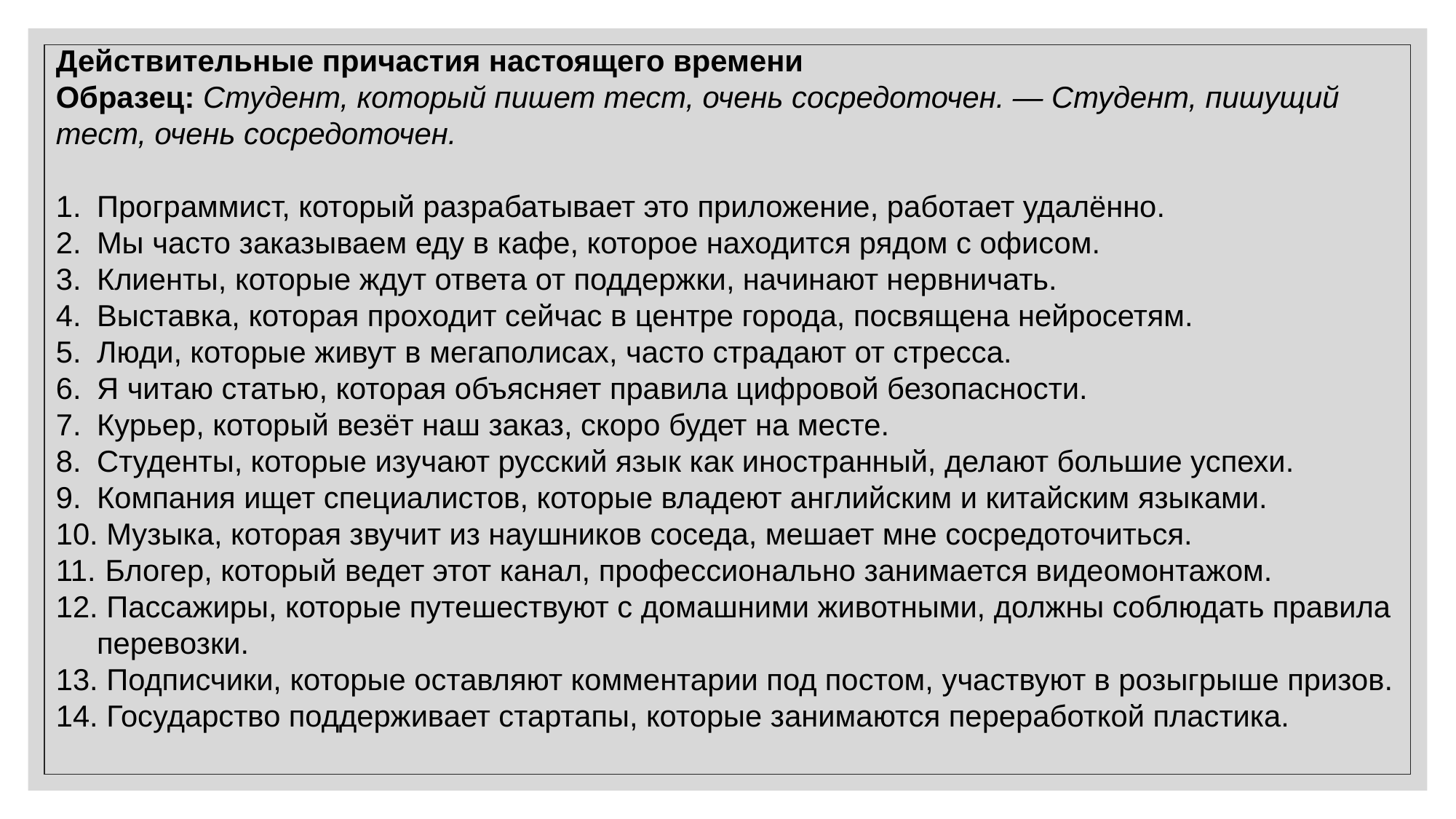

Действительные причастия настоящего времени
Образец: Студент, который пишет тест, очень сосредоточен. — Студент, пишущий тест, очень сосредоточен.

Программист, который разрабатывает это приложение, работает удалённо.
Мы часто заказываем еду в кафе, которое находится рядом с офисом.
Клиенты, которые ждут ответа от поддержки, начинают нервничать.
Выставка, которая проходит сейчас в центре города, посвящена нейросетям.
Люди, которые живут в мегаполисах, часто страдают от стресса.
Я читаю статью, которая объясняет правила цифровой безопасности.
Курьер, который везёт наш заказ, скоро будет на месте.
Студенты, которые изучают русский язык как иностранный, делают большие успехи.
Компания ищет специалистов, которые владеют английским и китайским языками.
 Музыка, которая звучит из наушников соседа, мешает мне сосредоточиться.
 Блогер, который ведет этот канал, профессионально занимается видеомонтажом.
 Пассажиры, которые путешествуют с домашними животными, должны соблюдать правила перевозки.
 Подписчики, которые оставляют комментарии под постом, участвуют в розыгрыше призов.
 Государство поддерживает стартапы, которые занимаются переработкой пластика.